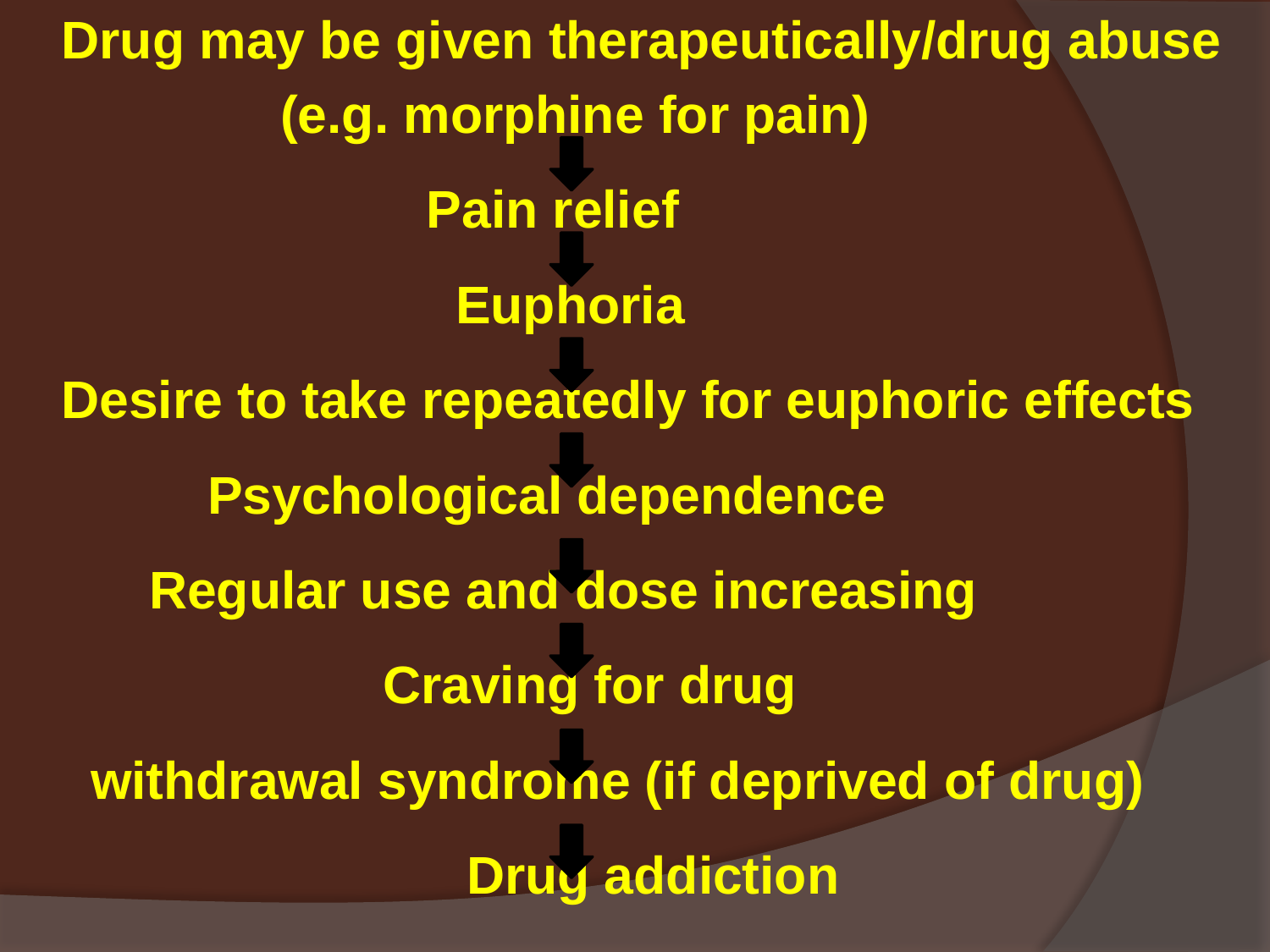

Drug may be given therapeutically/drug abuse
                  (e.g. morphine for pain)
                            Pain relief
                              Euphoria
   Desire to take repeatedly for euphoric effects
             Psychological dependence
         Regular use and dose increasing
                         Craving for drug
     withdrawal syndrome (if deprived of drug)
				 Drug addiction